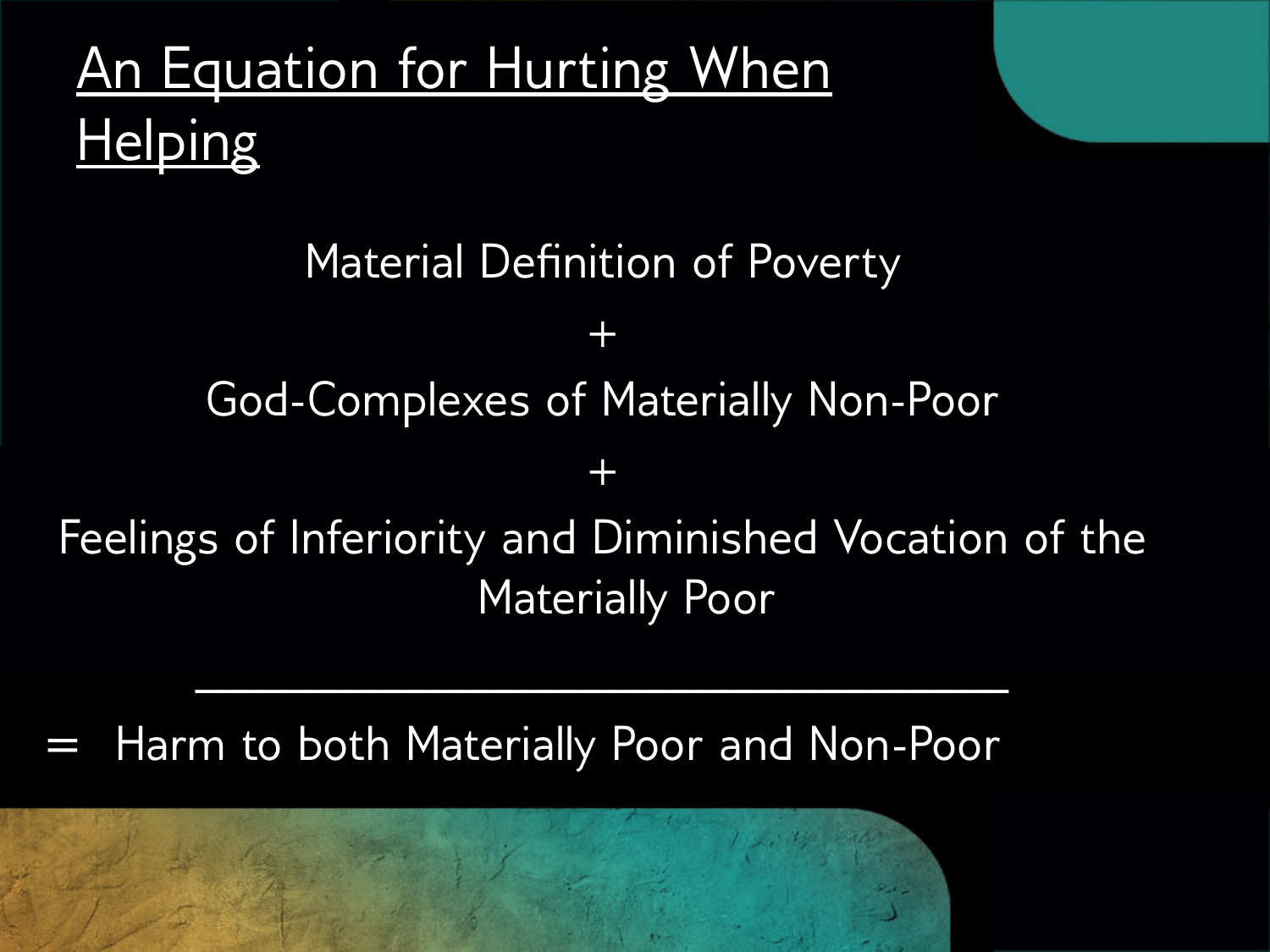

# An Equation for Hurting When Helping
Material Definition of Poverty
+
God-Complexes of Materially Non-Poor
+
Feelings of Inferiority and Diminished Vocation of the Materially Poor
_____________________________________
=  Harm to both Materially Poor and Non-Poor